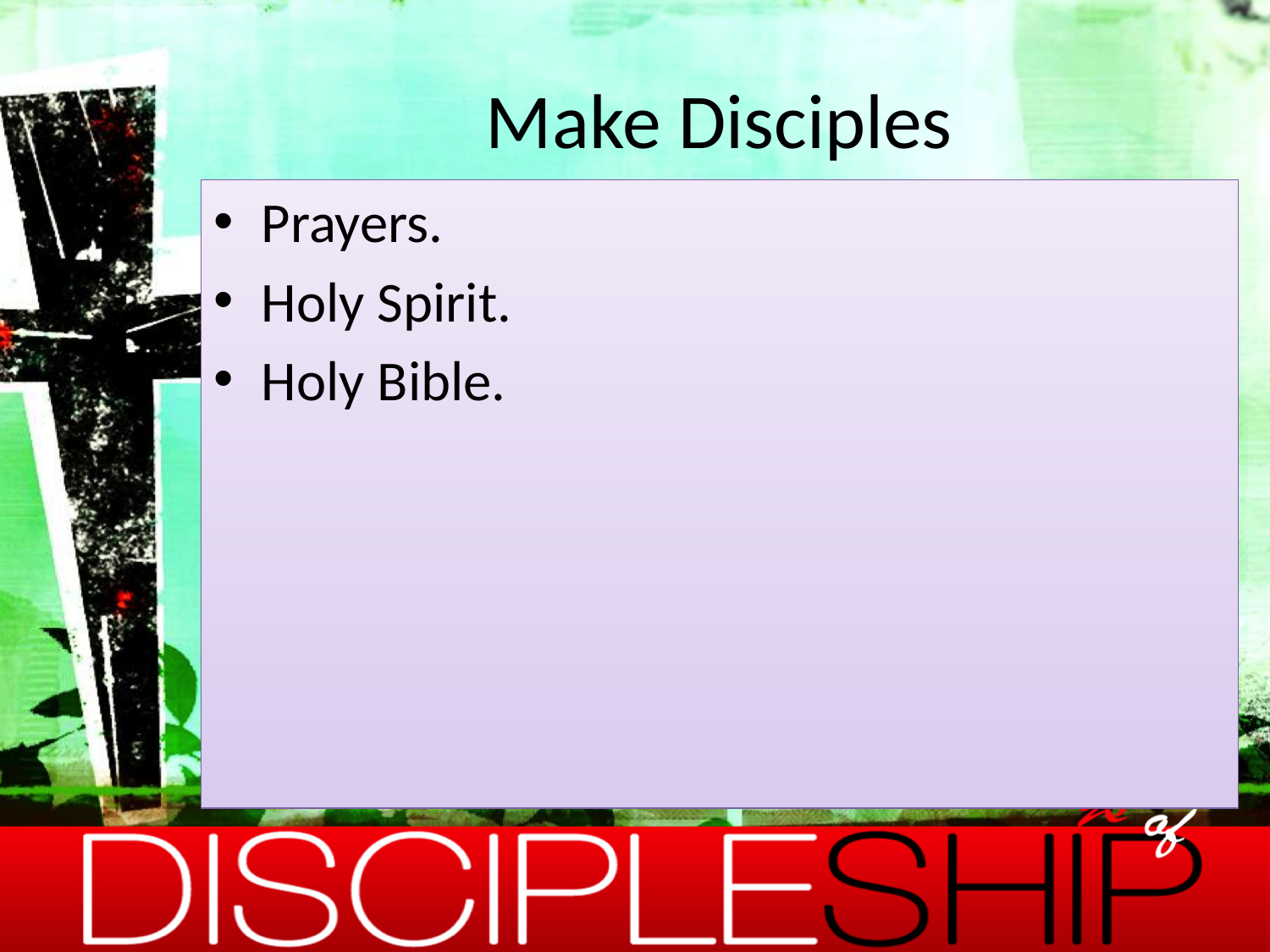

# Make Disciples
Prayers.
Holy Spirit.
Holy Bible.